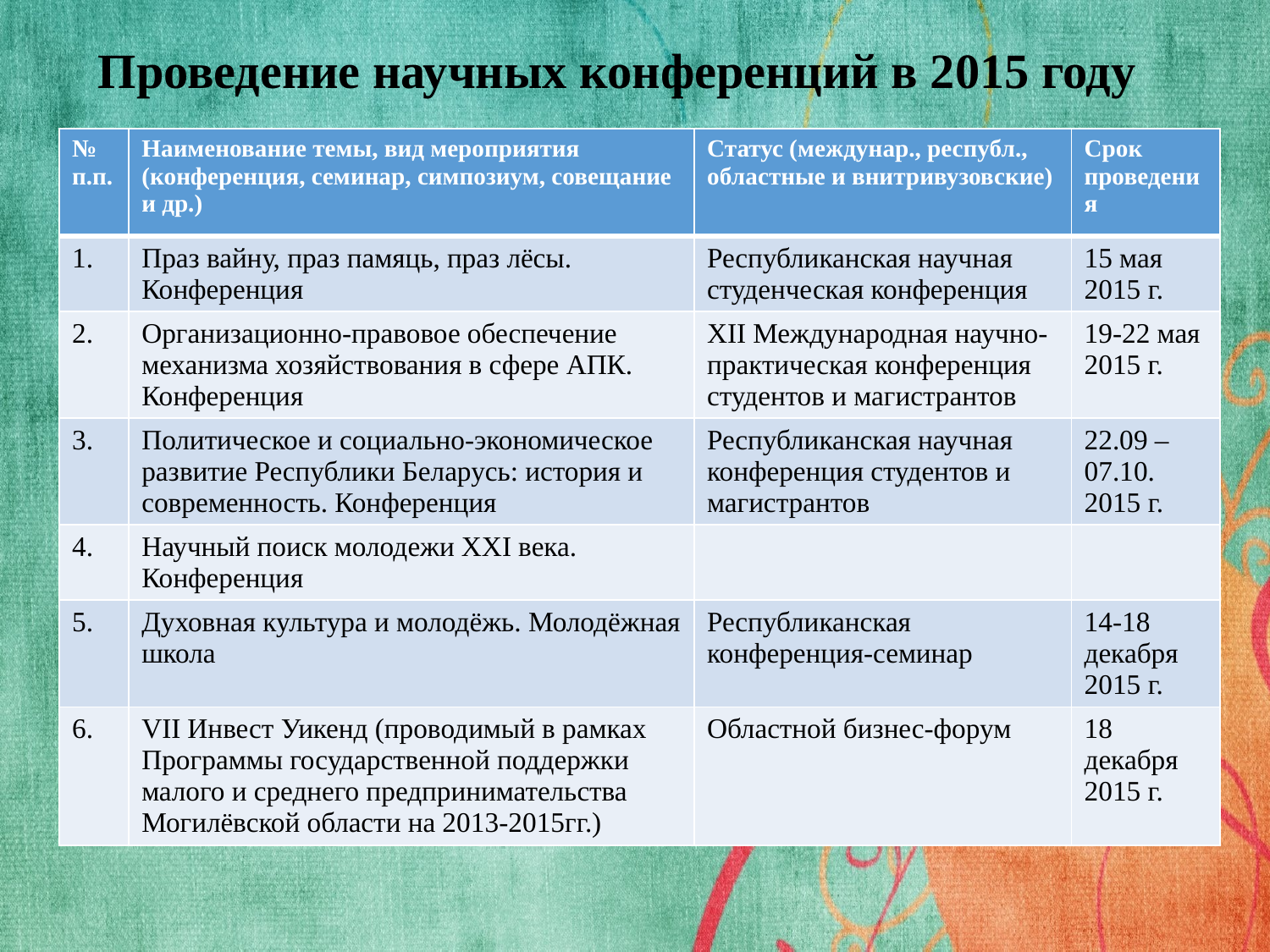

# Проведение научных конференций в 2015 году
| № п.п. | Наименование темы, вид мероприятия (конференция, семинар, симпозиум, совещание и др.) | Статус (междунар., республ., областные и внитривузовские) | Срок проведения |
| --- | --- | --- | --- |
| 1. | Праз вайну, праз памяць, праз лёсы. Конференция | Республиканская научная студенческая конференция | 15 мая 2015 г. |
| 2. | Организационно-правовое обеспечение механизма хозяйствования в сфере АПК. Конференция | XΙΙ Международная научно-практическая конференция студентов и магистрантов | 19-22 мая 2015 г. |
| 3. | Политическое и социально-экономическое развитие Республики Беларусь: история и современность. Конференция | Республиканская научная конференция студентов и магистрантов | 22.09 –07.10. 2015 г. |
| 4. | Научный поиск молодежи XXI века. Конференция |  |  |
| 5. | Духовная культура и молодёжь. Молодёжная школа | Республиканская конференция-семинар | 14-18 декабря 2015 г. |
| 6. | VII Инвест Уикенд (проводимый в рамках Программы государственной поддержки малого и среднего предпринимательства Могилёвской области на 2013-2015гг.) | Областной бизнес-форум | 18 декабря 2015 г. |